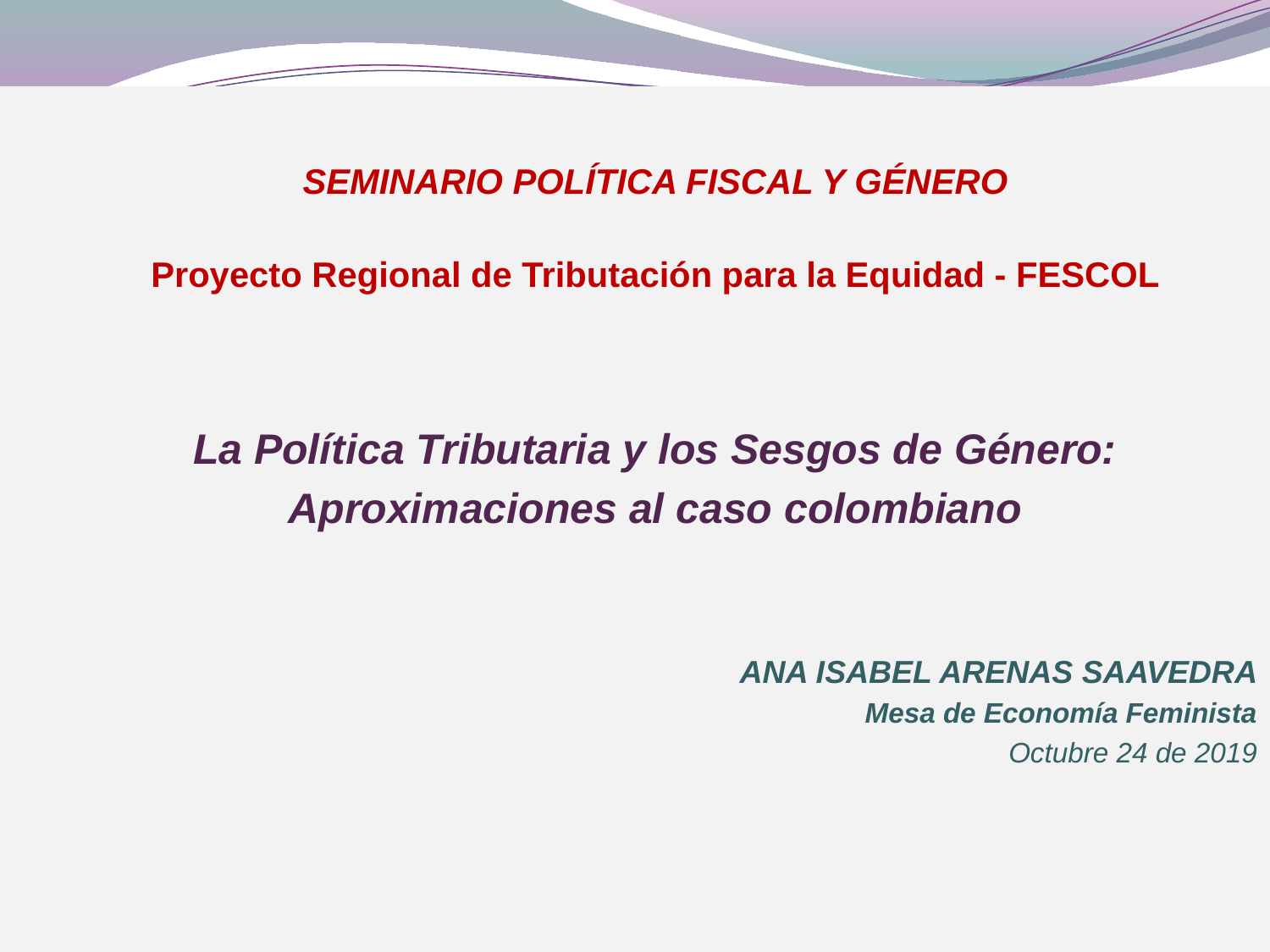

SEMINARIO POLÍTICA FISCAL Y GÉNERO

Proyecto Regional de Tributación para la Equidad - FESCOL

La Política Tributaria y los Sesgos de Género:
Aproximaciones al caso colombiano

ANA ISABEL ARENAS SAAVEDRA
Mesa de Economía Feminista
Octubre 24 de 2019